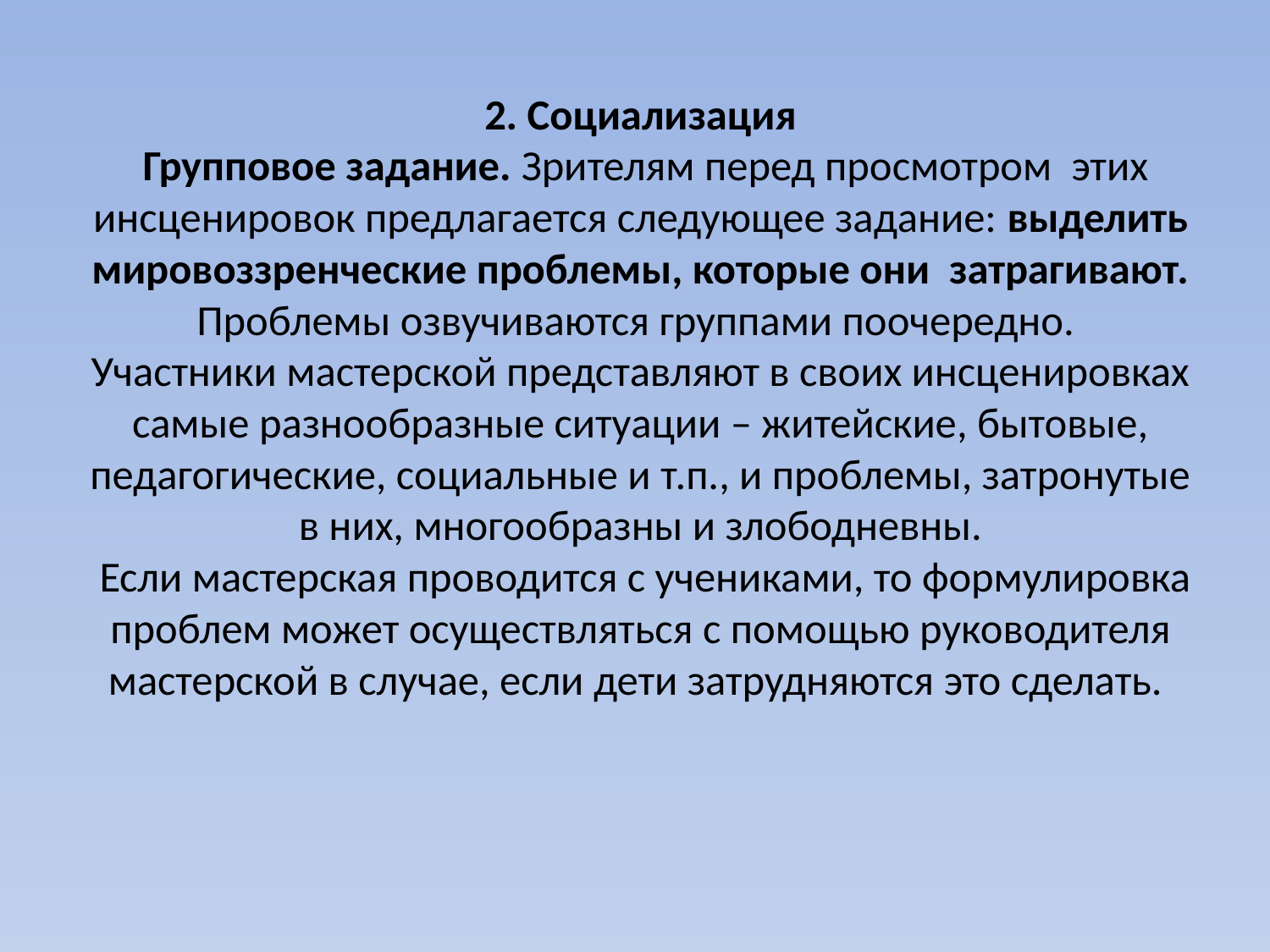

# 2. Социализация Групповое задание. Зрителям перед просмотром  этих инсценировок предлагается следующее задание: выделить мировоззренческие проблемы, которые они  затрагивают. Проблемы озвучиваются группами поочередно. Участники мастерской представляют в своих инсценировках самые разнообразные ситуации – житейские, бытовые, педагогические, социальные и т.п., и проблемы, затронутые в них, многообразны и злободневны. Если мастерская проводится с учениками, то формулировка проблем может осуществляться с помощью руководителя мастерской в случае, если дети затрудняются это сделать.